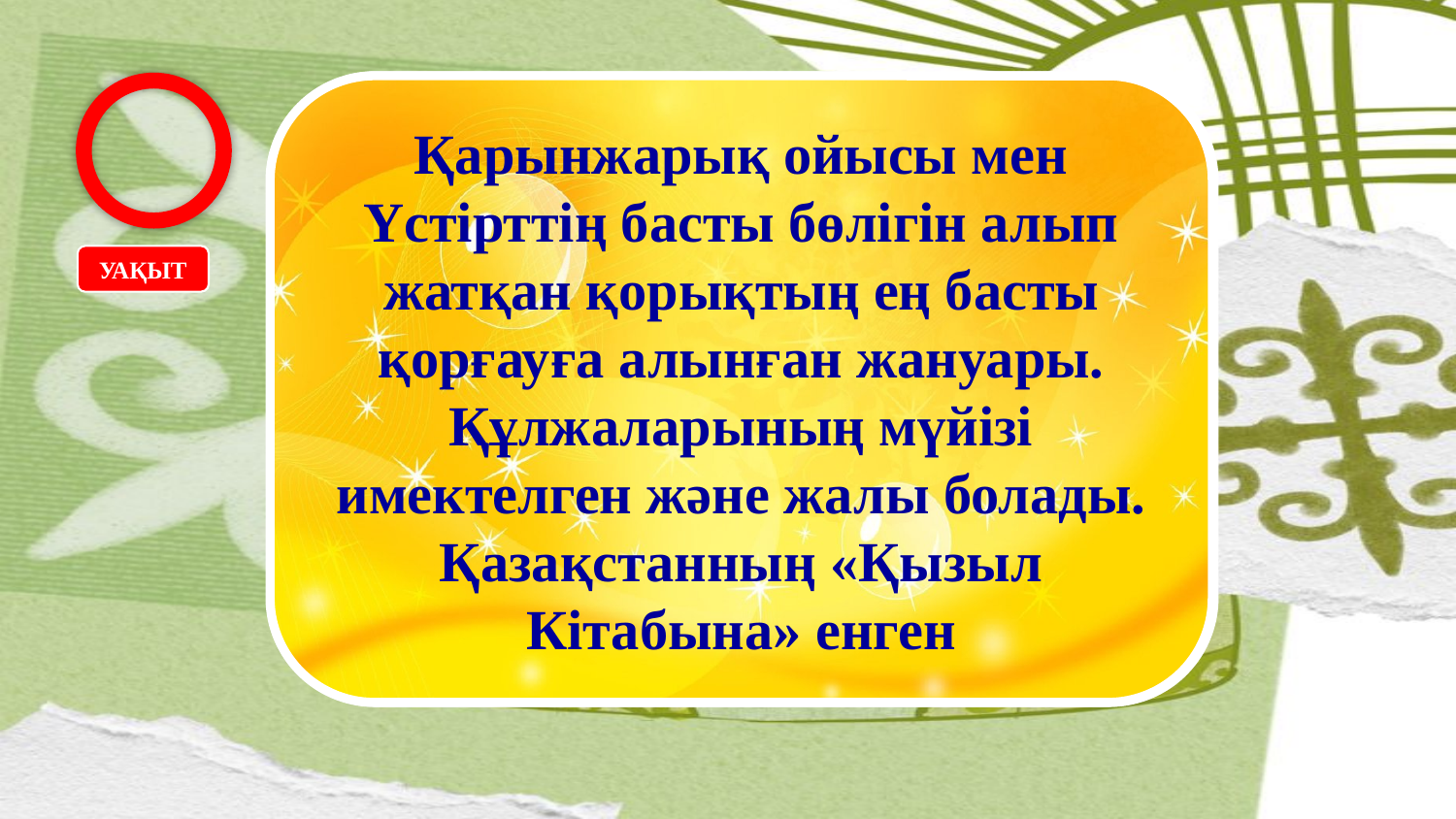

Қарынжарық ойысы мен Үстірттің басты бөлігін алып жатқан қорықтың ең басты қорғауға алынған жануары. Құлжаларының мүйізі имектелген және жалы болады. Қазақстанның «Қызыл Кітабына» енген

ҮСТІРТ МУФЛОНЫ
УАҚЫТ